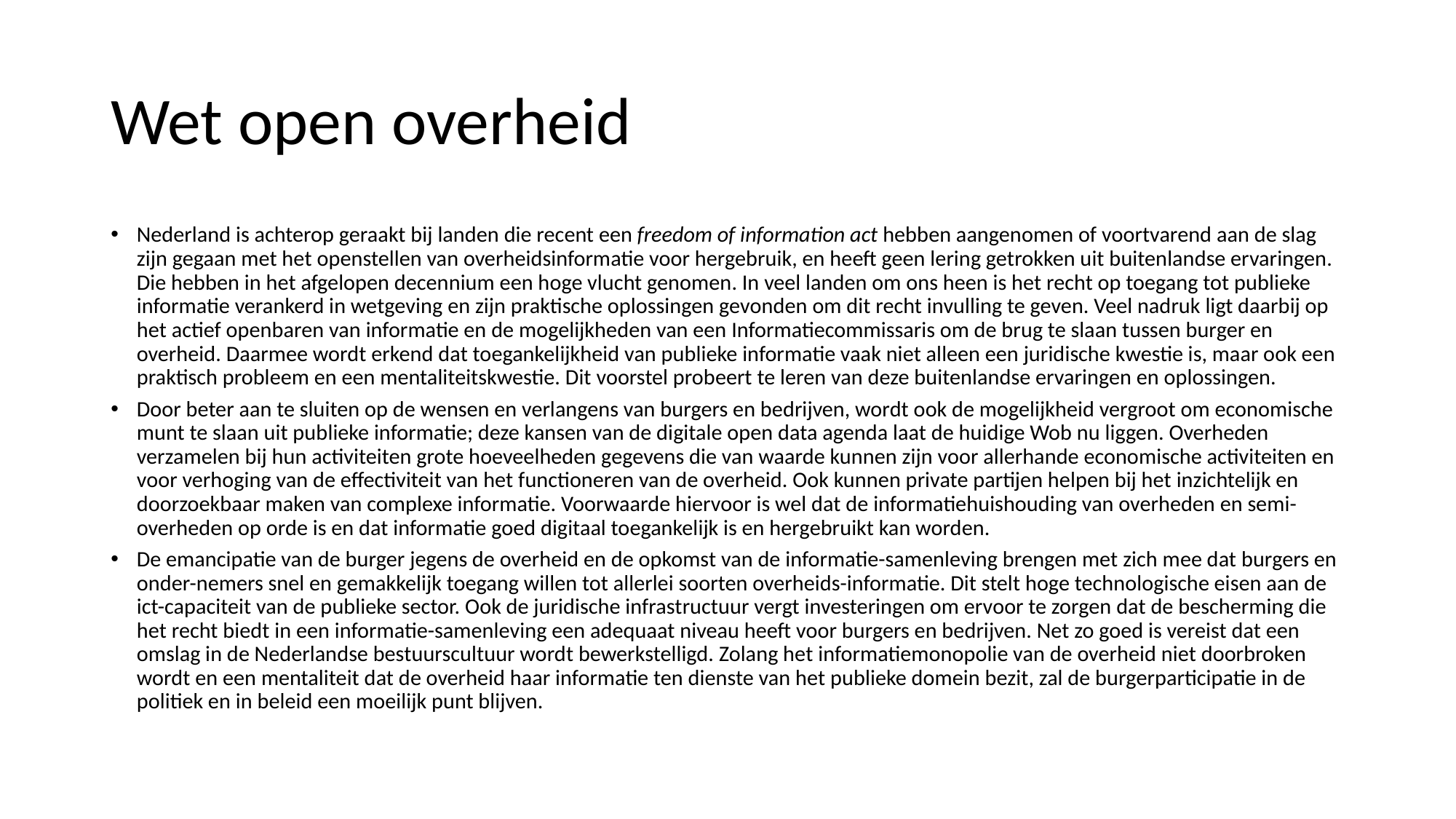

# Wet open overheid
Nederland is achterop geraakt bij landen die recent een freedom of information act hebben aangenomen of voortvarend aan de slag zijn gegaan met het openstellen van overheidsinformatie voor hergebruik, en heeft geen lering getrokken uit buitenlandse ervaringen. Die hebben in het afgelopen decennium een hoge vlucht genomen. In veel landen om ons heen is het recht op toegang tot publieke informatie verankerd in wetgeving en zijn praktische oplossingen gevonden om dit recht invulling te geven. Veel nadruk ligt daarbij op het actief openbaren van informatie en de mogelijkheden van een Informatiecommissaris om de brug te slaan tussen burger en overheid. Daarmee wordt erkend dat toegankelijkheid van publieke informatie vaak niet alleen een juridische kwestie is, maar ook een praktisch probleem en een mentaliteitskwestie. Dit voorstel probeert te leren van deze buitenlandse ervaringen en oplossingen.
Door beter aan te sluiten op de wensen en verlangens van burgers en bedrijven, wordt ook de mogelijkheid vergroot om economische munt te slaan uit publieke informatie; deze kansen van de digitale open data agenda laat de huidige Wob nu liggen. Overheden verzamelen bij hun activiteiten grote hoeveelheden gegevens die van waarde kunnen zijn voor allerhande economische activiteiten en voor verhoging van de effectiviteit van het functioneren van de overheid. Ook kunnen private partijen helpen bij het inzichtelijk en doorzoekbaar maken van complexe informatie. Voorwaarde hiervoor is wel dat de informatiehuishouding van overheden en semi-overheden op orde is en dat informatie goed digitaal toegankelijk is en hergebruikt kan worden.
De emancipatie van de burger jegens de overheid en de opkomst van de informatie-samenleving brengen met zich mee dat burgers en onder-nemers snel en gemakkelijk toegang willen tot allerlei soorten overheids-informatie. Dit stelt hoge technologische eisen aan de ict-capaciteit van de publieke sector. Ook de juridische infrastructuur vergt investeringen om ervoor te zorgen dat de bescherming die het recht biedt in een informatie-samenleving een adequaat niveau heeft voor burgers en bedrijven. Net zo goed is vereist dat een omslag in de Nederlandse bestuurscultuur wordt bewerkstelligd. Zolang het informatiemonopolie van de overheid niet doorbroken wordt en een mentaliteit dat de overheid haar informatie ten dienste van het publieke domein bezit, zal de burgerparticipatie in de politiek en in beleid een moeilijk punt blijven.